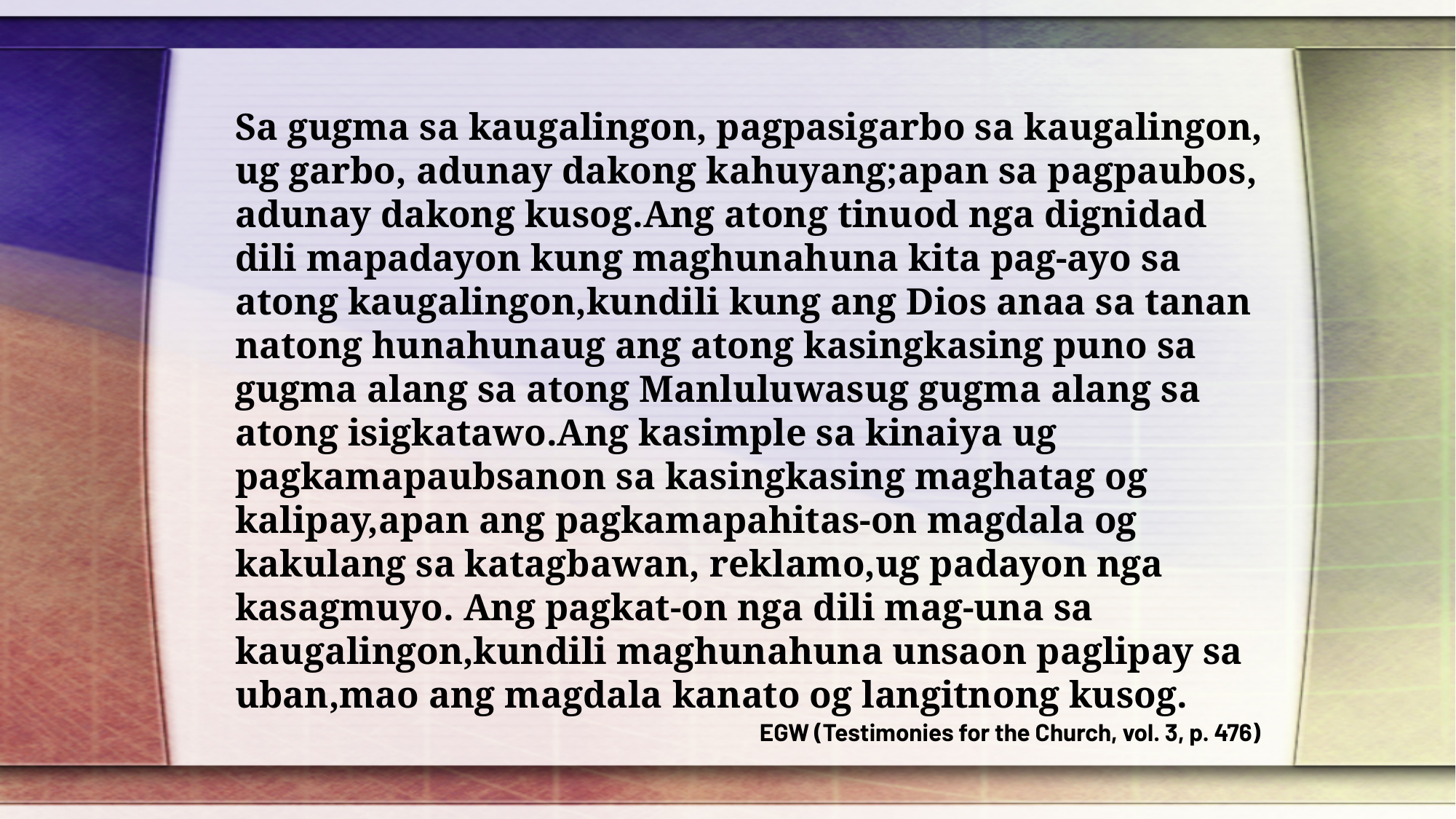

Sa gugma sa kaugalingon, pagpasigarbo sa kaugalingon, ug garbo, adunay dakong kahuyang;apan sa pagpaubos, adunay dakong kusog.Ang atong tinuod nga dignidad dili mapadayon kung maghunahuna kita pag-ayo sa atong kaugalingon,kundili kung ang Dios anaa sa tanan natong hunahunaug ang atong kasingkasing puno sa gugma alang sa atong Manluluwasug gugma alang sa atong isigkatawo.Ang kasimple sa kinaiya ug pagkamapaubsanon sa kasingkasing maghatag og kalipay,apan ang pagkamapahitas-on magdala og kakulang sa katagbawan, reklamo,ug padayon nga kasagmuyo. Ang pagkat-on nga dili mag-una sa kaugalingon,kundili maghunahuna unsaon paglipay sa uban,mao ang magdala kanato og langitnong kusog.
EGW (Testimonies for the Church, vol. 3, p. 476)